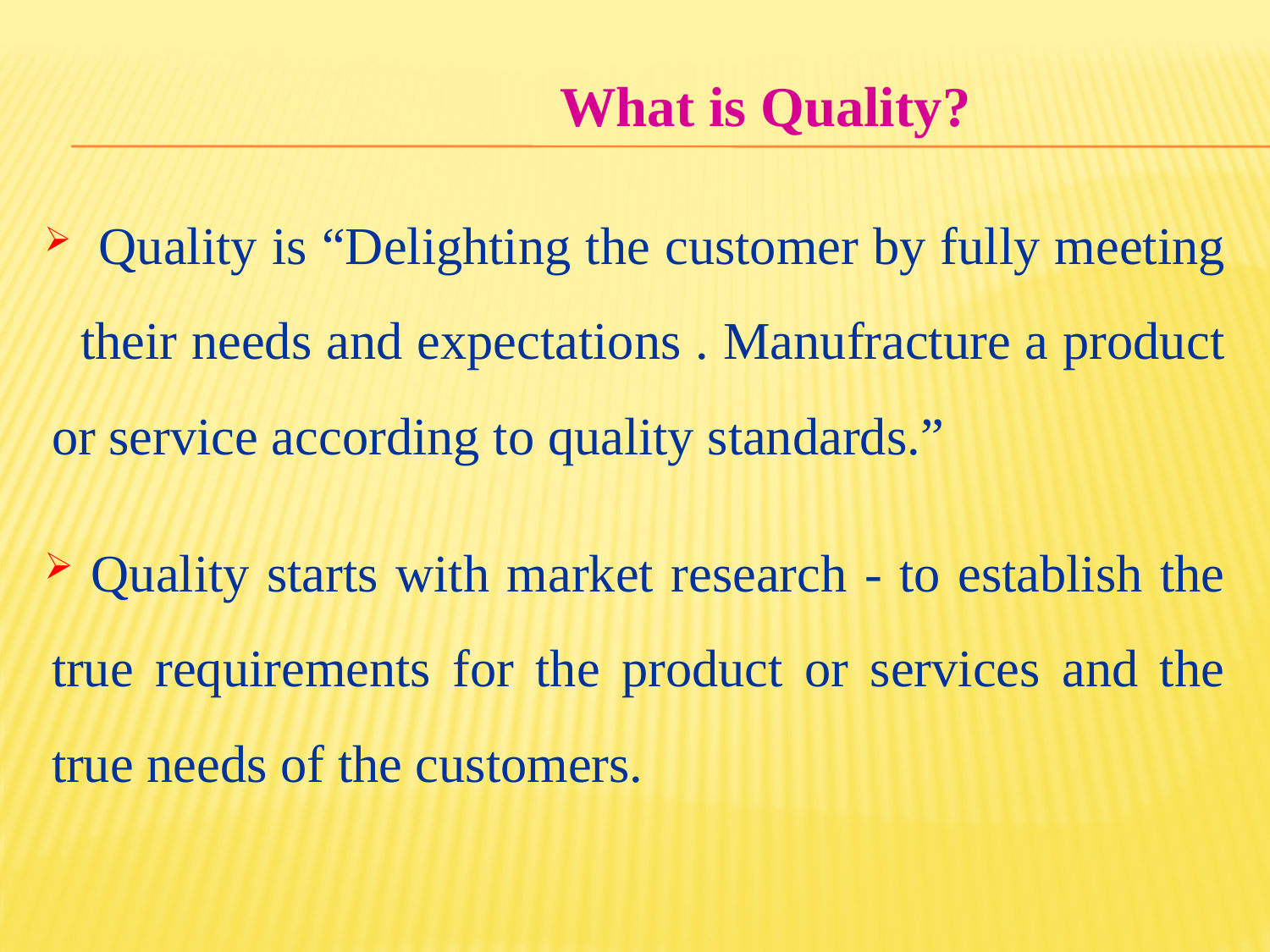

What is Quality?
  Quality is “Delighting the customer by fully meeting   their needs and expectations . Manufracture a product or service according to quality standards.”
 Quality starts with market research - to establish the true requirements for the product or services and the true needs of the customers.